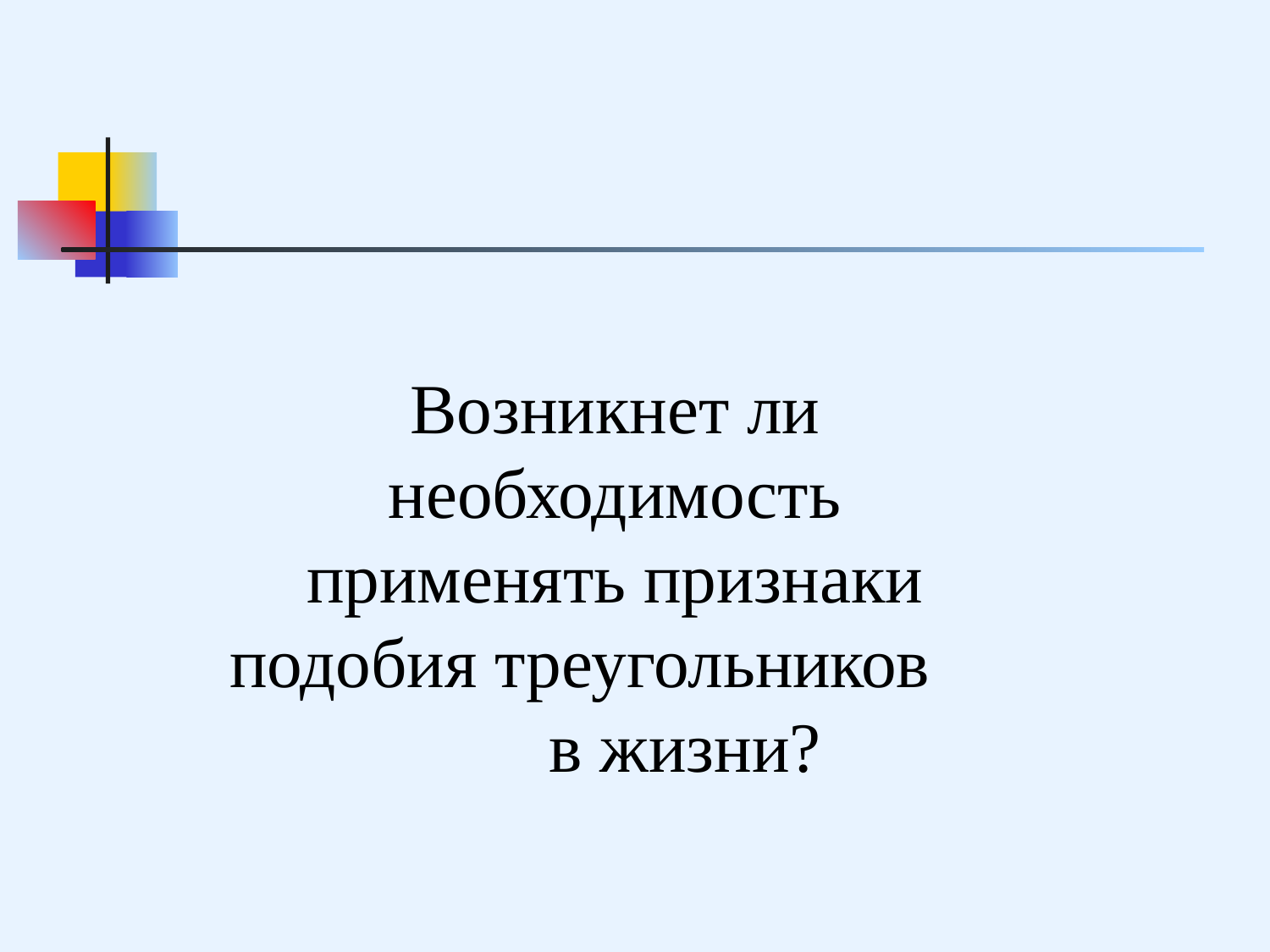

Возникнет ли необходимость применять признаки подобия треугольников              в жизни?